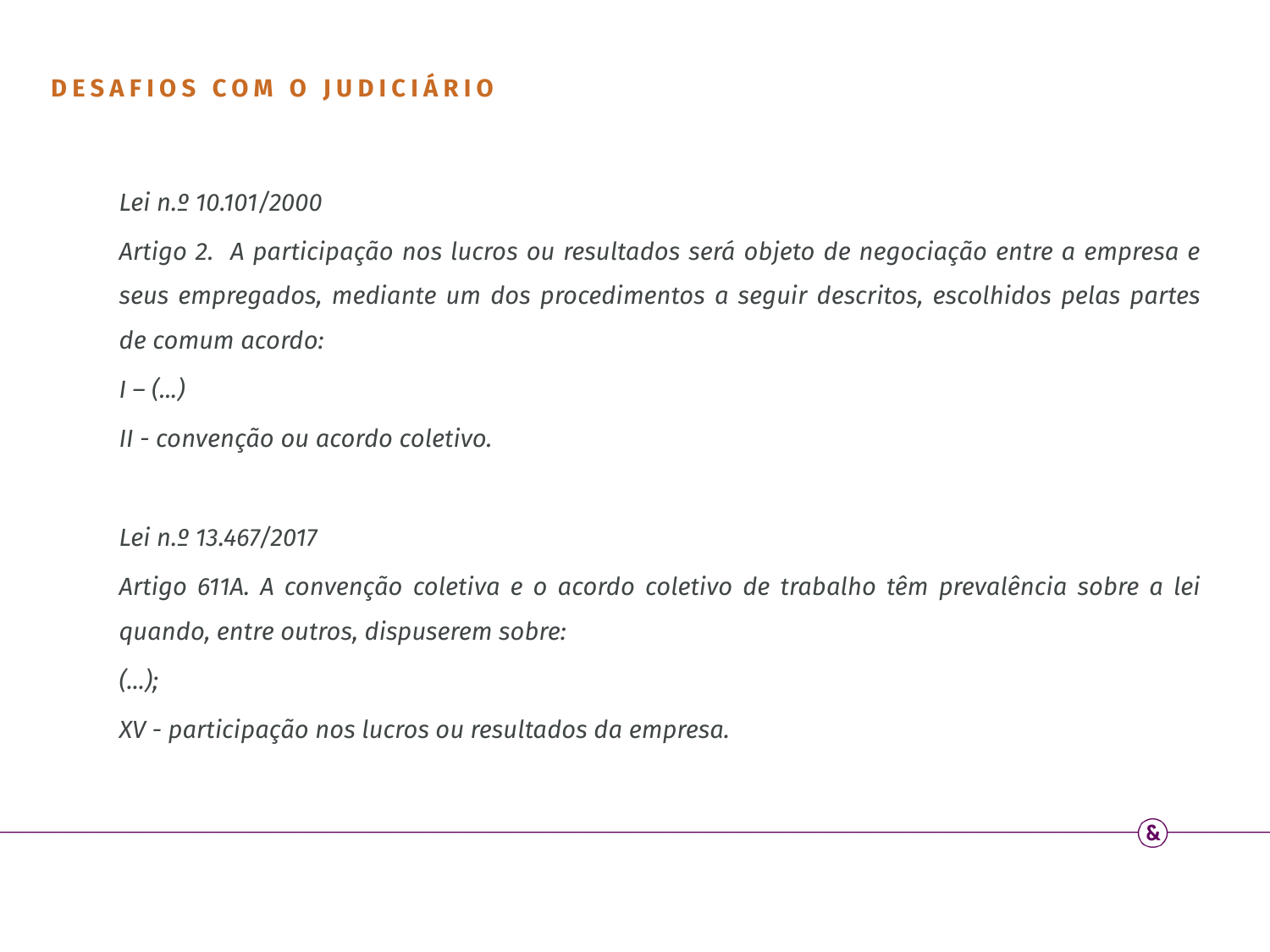

DESAFIOS COM O JUDICIÁRIO
Lei n.º 10.101/2000
Artigo 2.  A participação nos lucros ou resultados será objeto de negociação entre a empresa e seus empregados, mediante um dos procedimentos a seguir descritos, escolhidos pelas partes de comum acordo:
I – (...)
II - convenção ou acordo coletivo.

Lei n.º 13.467/2017
Artigo 611A. A convenção coletiva e o acordo coletivo de trabalho têm prevalência sobre a lei quando, entre outros, dispuserem sobre:
(...);
XV - participação nos lucros ou resultados da empresa.